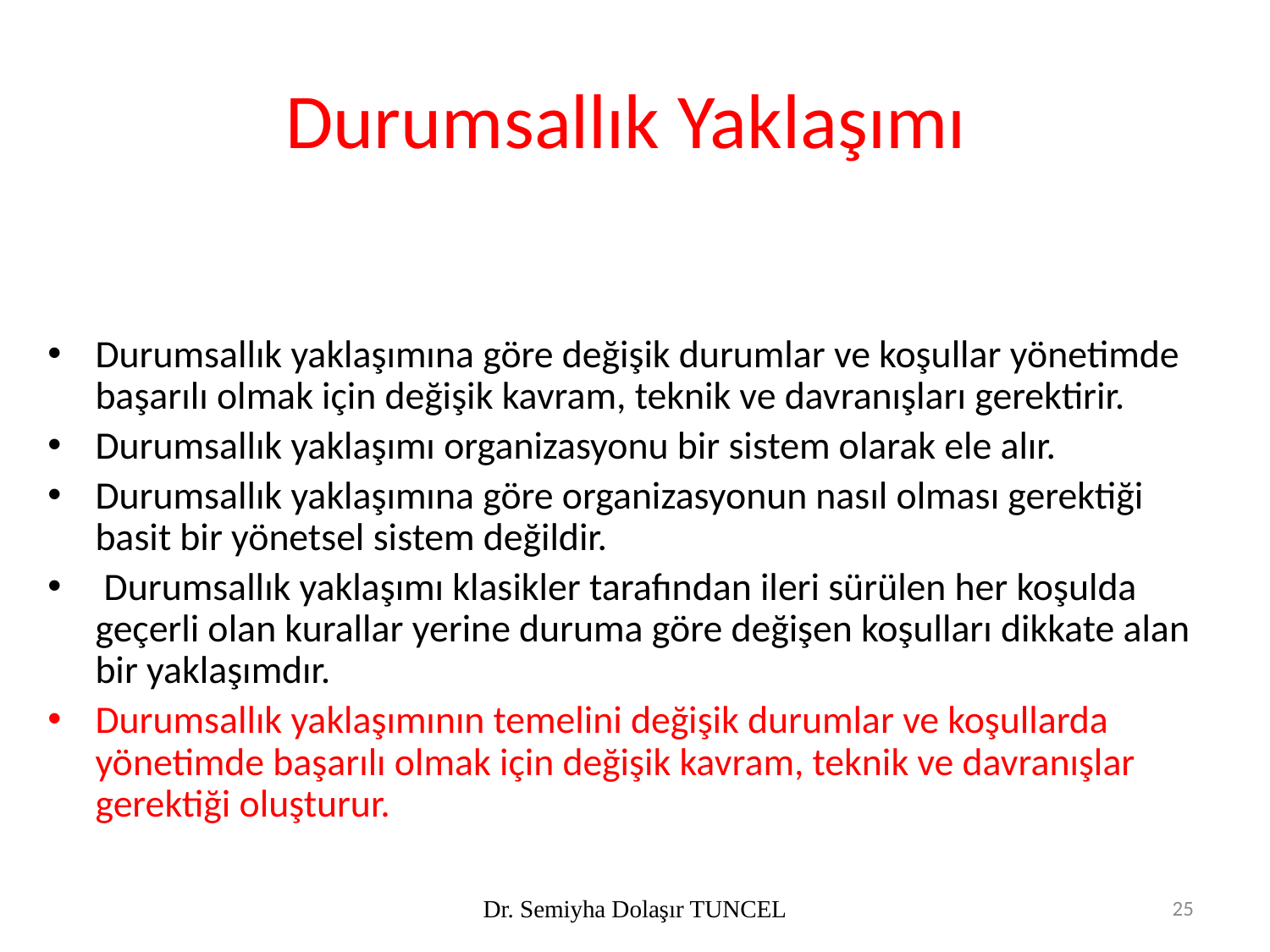

# Durumsallık Yaklaşımı
Durumsallık yaklaşımına göre değişik durumlar ve koşullar yönetimde başarılı olmak için değişik kavram, teknik ve davranışları gerektirir.
Durumsallık yaklaşımı organizasyonu bir sistem olarak ele alır.
Durumsallık yaklaşımına göre organizasyonun nasıl olması gerektiği basit bir yönetsel sistem değildir.
 Durumsallık yaklaşımı klasikler tarafından ileri sürülen her koşulda geçerli olan kurallar yerine duruma göre değişen koşulları dikkate alan bir yaklaşımdır.
Durumsallık yaklaşımının temelini değişik durumlar ve koşullarda yönetimde başarılı olmak için değişik kavram, teknik ve davranışlar gerektiği oluşturur.
Dr. Semiyha Dolaşır TUNCEL
25